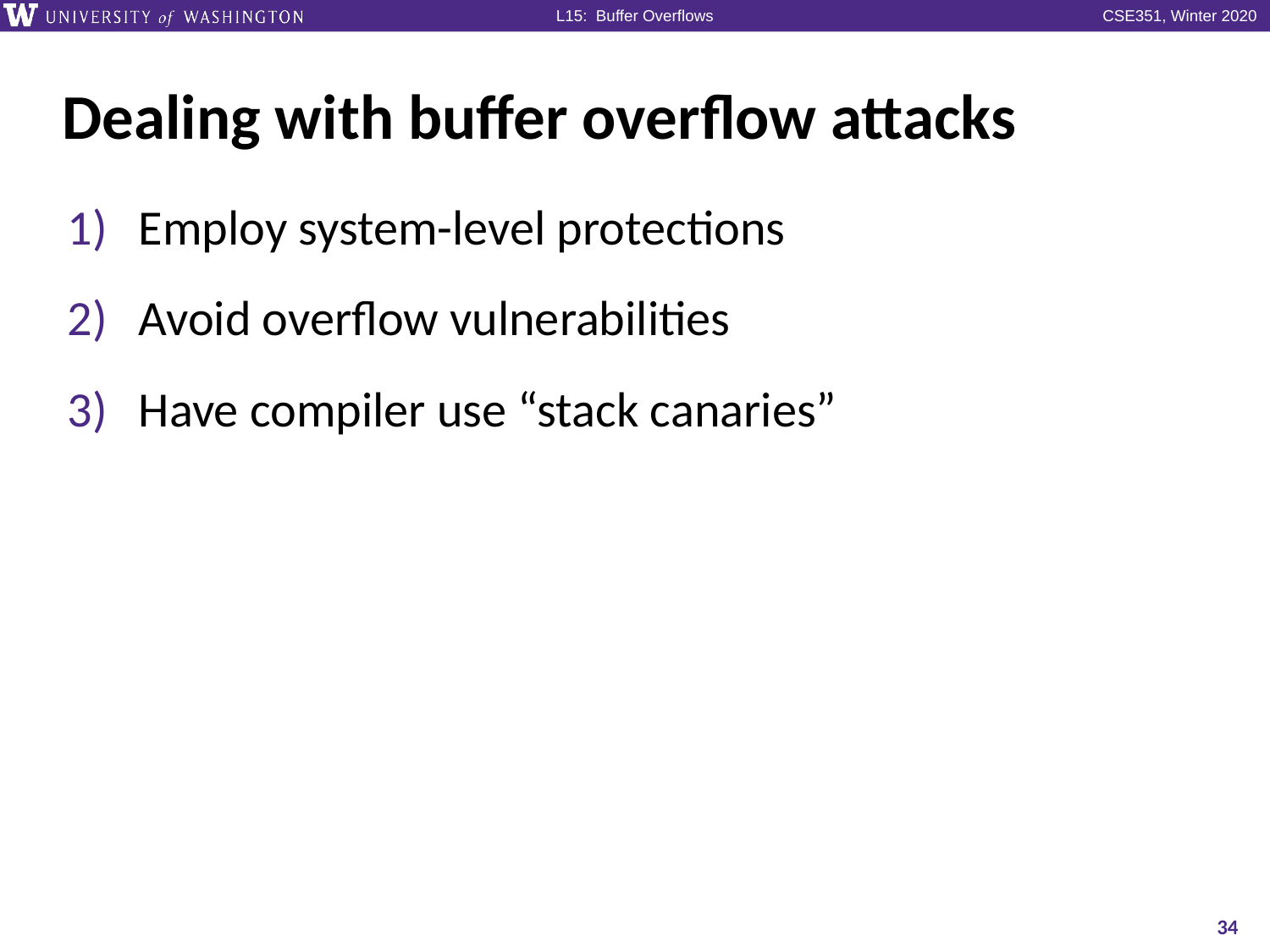

# Dealing with buffer overflow attacks
Employ system-level protections
Avoid overflow vulnerabilities
Have compiler use “stack canaries”
34